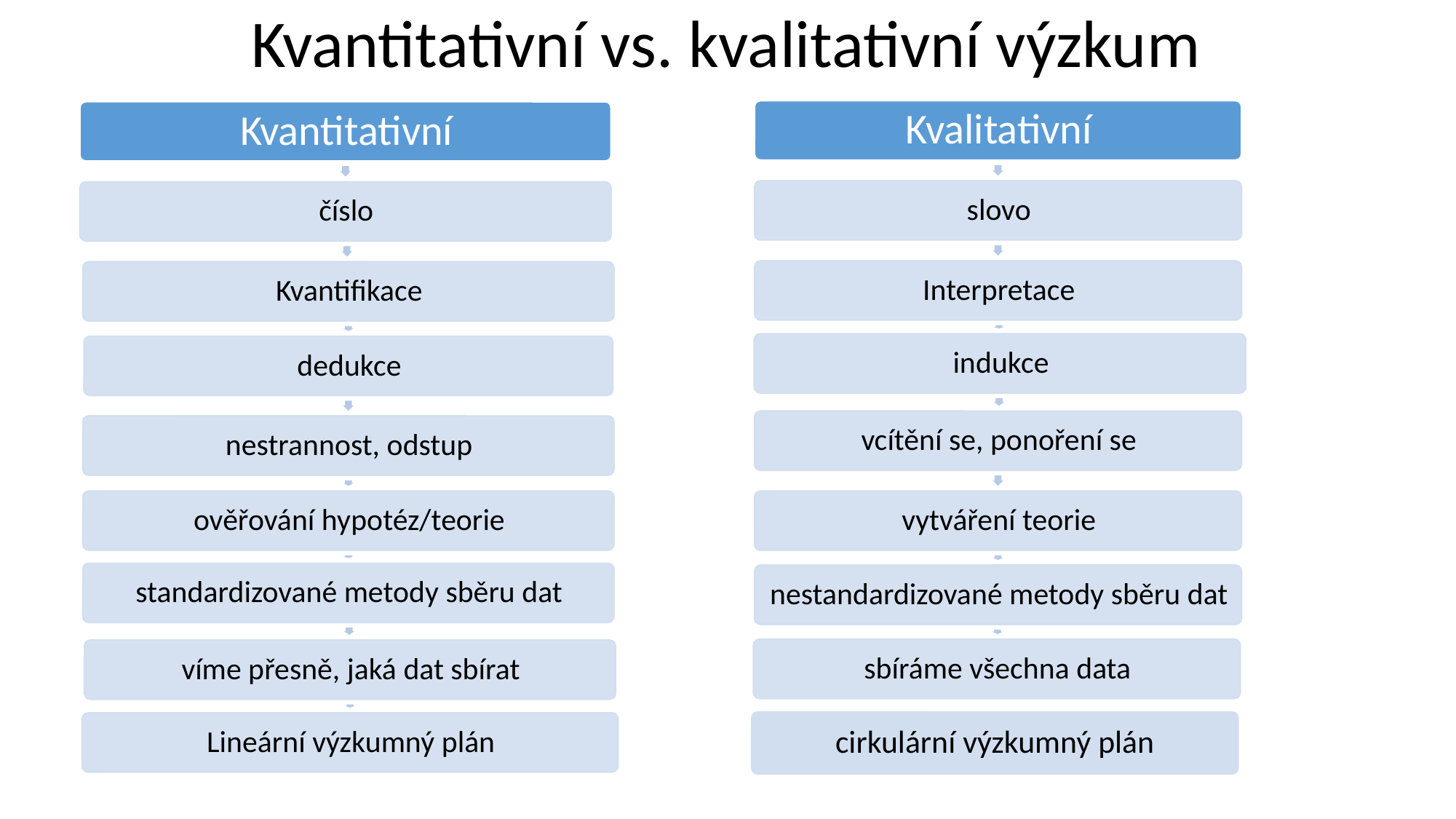

# Kvantitativní vs. kvalitativní výzkum
Kvantitativní
číslo
Kvantifikace
dedukce
nestrannost, odstup
ověřování hypotéz/teorie
standardizované metody sběru dat
víme přesně, jaká dat sbírat
Lineární výzkumný plán
Kvalitativní
slovo
Interpretace
indukce
vcítění se, ponoření se
vytváření teorie
nestandardizované metody sběru dat
sbíráme všechna data

cirkulární výzkumný plán